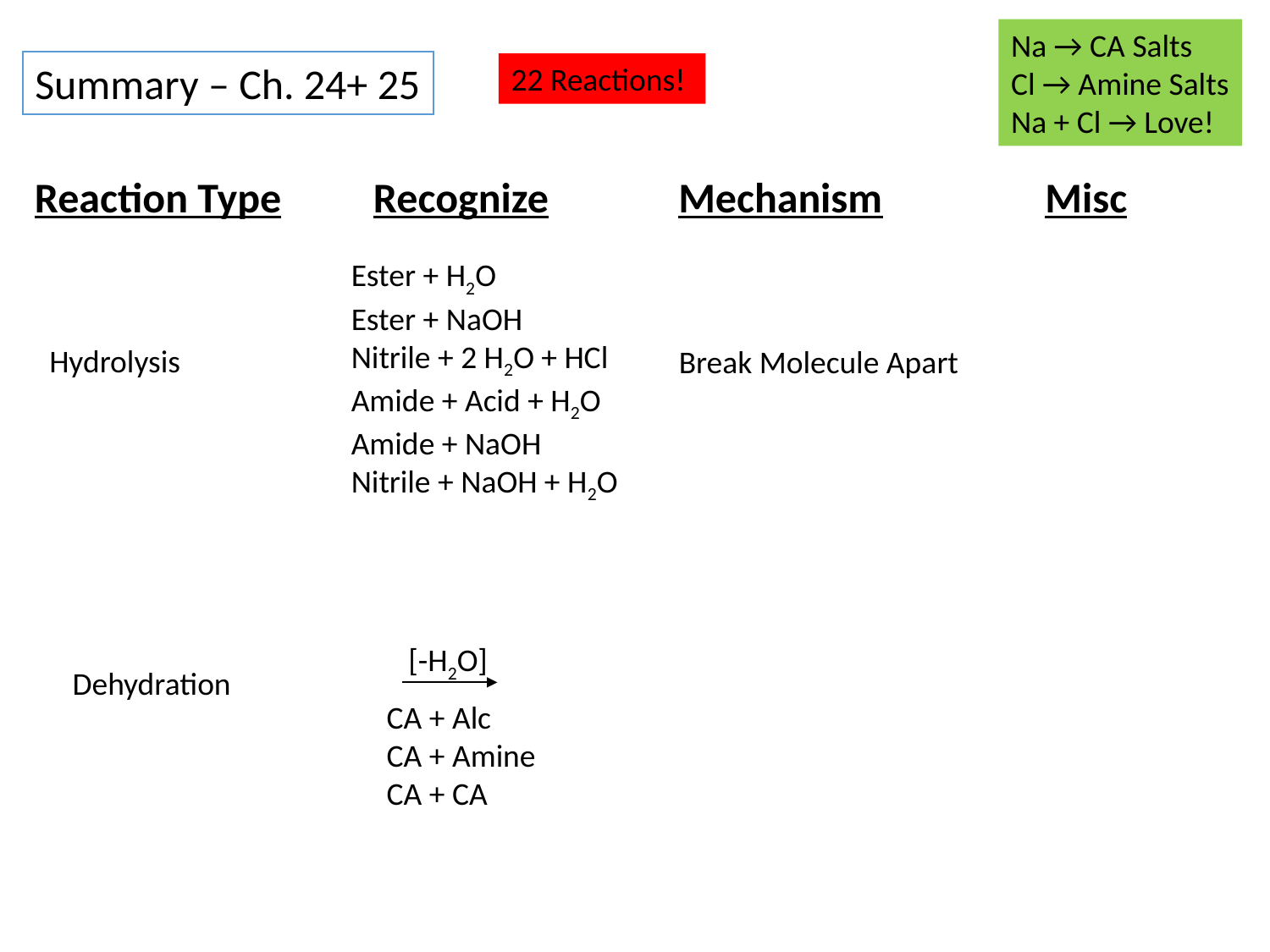

Na → CA Salts
Cl → Amine Salts
Na + Cl → Love!
Summary – Ch. 24+ 25
22 Reactions!
Recognize
Mechanism
Misc
Reaction Type
Ester + H2O
Ester + NaOH
Nitrile + 2 H2O + HCl
Amide + Acid + H2O
Amide + NaOH
Nitrile + NaOH + H2O
Hydrolysis
Break Molecule Apart
[-H2O]
Dehydration
CA + Alc
CA + Amine
CA + CA